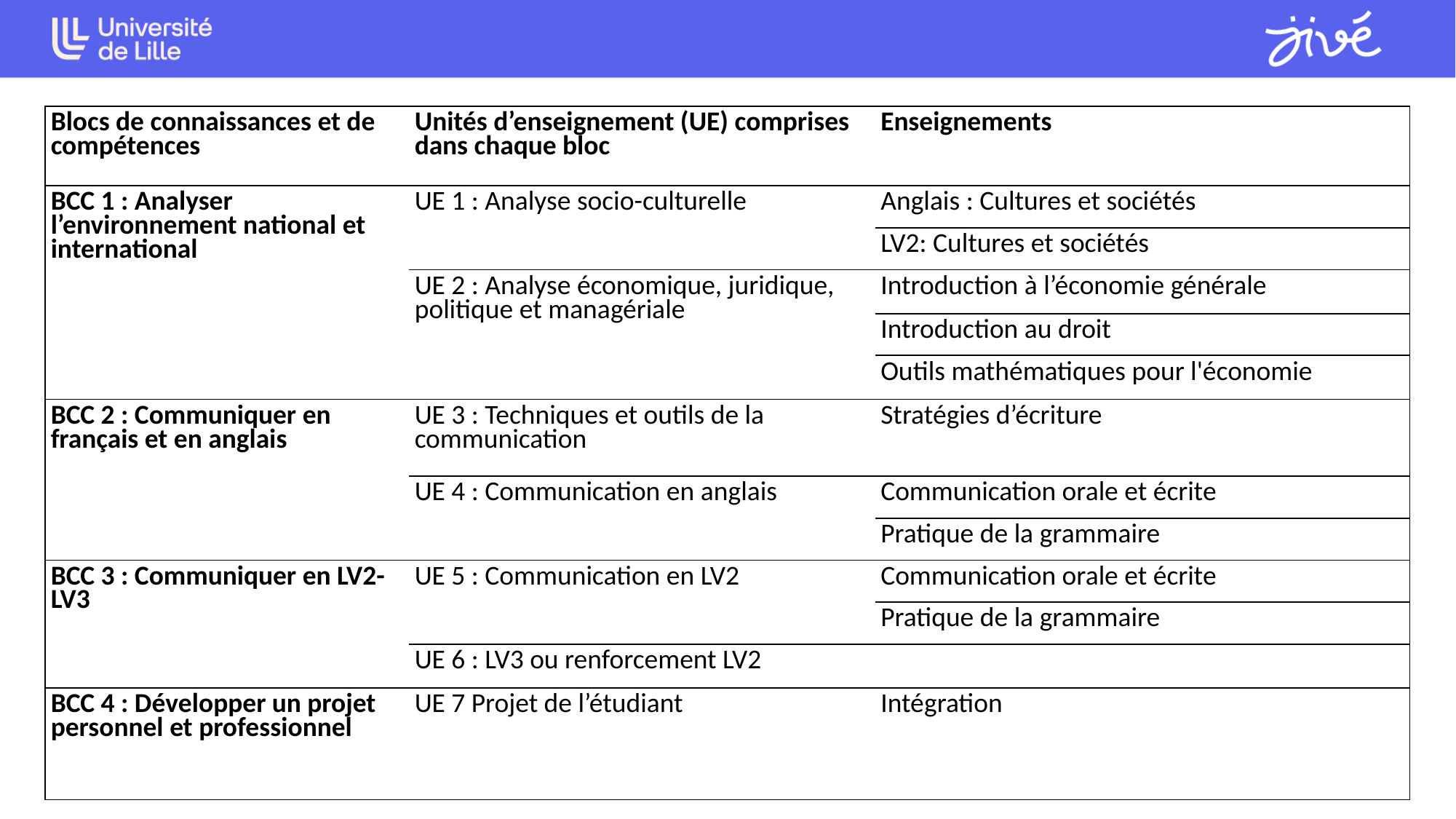

| Blocs de connaissances et de compétences | Unités d’enseignement (UE) comprises dans chaque bloc | Enseignements |
| --- | --- | --- |
| BCC 1 : Analyser l’environnement national et international | UE 1 : Analyse socio-culturelle | Anglais : Cultures et sociétés |
|  |  | LV2: Cultures et sociétés |
|  | UE 2 : Analyse économique, juridique, politique et managériale | Introduction à l’économie générale |
|  |  | Introduction au droit |
|  |  | Outils mathématiques pour l'économie |
| BCC 2 : Communiquer en français et en anglais | UE 3 : Techniques et outils de la communication | Stratégies d’écriture |
|  | UE 4 : Communication en anglais | Communication orale et écrite |
|  |  | Pratique de la grammaire |
| BCC 3 : Communiquer en LV2-LV3 | UE 5 : Communication en LV2 | Communication orale et écrite |
|  |  | Pratique de la grammaire |
|  | UE 6 : LV3 ou renforcement LV2 |  |
| BCC 4 : Développer un projet personnel et professionnel | UE 7 Projet de l’étudiant | Intégration |